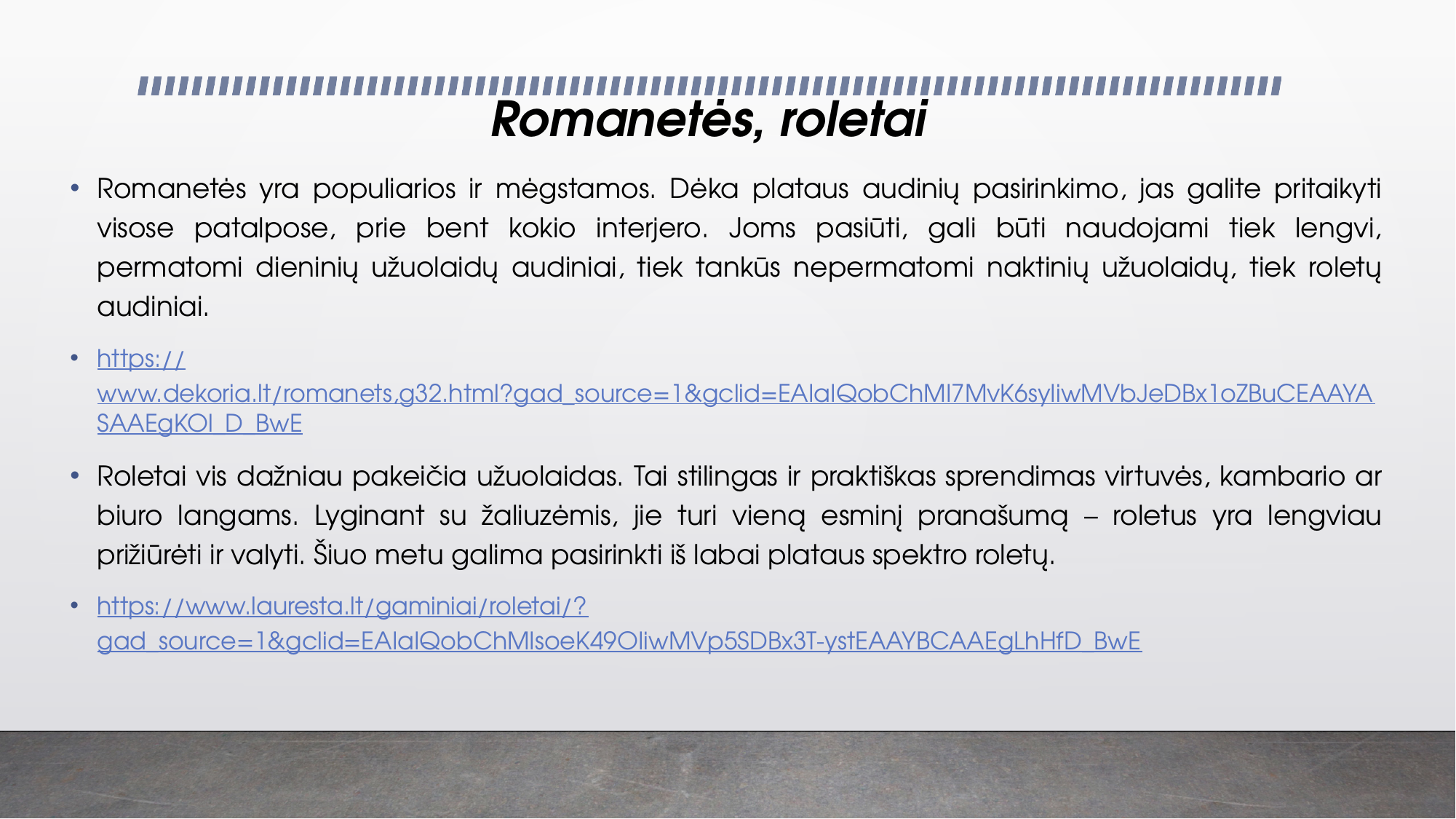

# Romanetės, roletai
Romanetės yra populiarios ir mėgstamos. Dėka plataus audinių pasirinkimo, jas galite pritaikyti visose patalpose, prie bent kokio interjero. Joms pasiūti, gali būti naudojami tiek lengvi, permatomi dieninių užuolaidų audiniai, tiek tankūs nepermatomi naktinių užuolaidų, tiek roletų audiniai.
https://www.dekoria.lt/romanets,g32.html?gad_source=1&gclid=EAIaIQobChMI7MvK6syIiwMVbJeDBx1oZBuCEAAYASAAEgKOl_D_BwE
Roletai vis dažniau pakeičia užuolaidas. Tai stilingas ir praktiškas sprendimas virtuvės, kambario ar biuro langams. Lyginant su žaliuzėmis, jie turi vieną esminį pranašumą – roletus yra lengviau prižiūrėti ir valyti. Šiuo metu galima pasirinkti iš labai plataus spektro roletų.
https://www.lauresta.lt/gaminiai/roletai/?gad_source=1&gclid=EAIaIQobChMIsoeK49OIiwMVp5SDBx3T-ystEAAYBCAAEgLhHfD_BwE